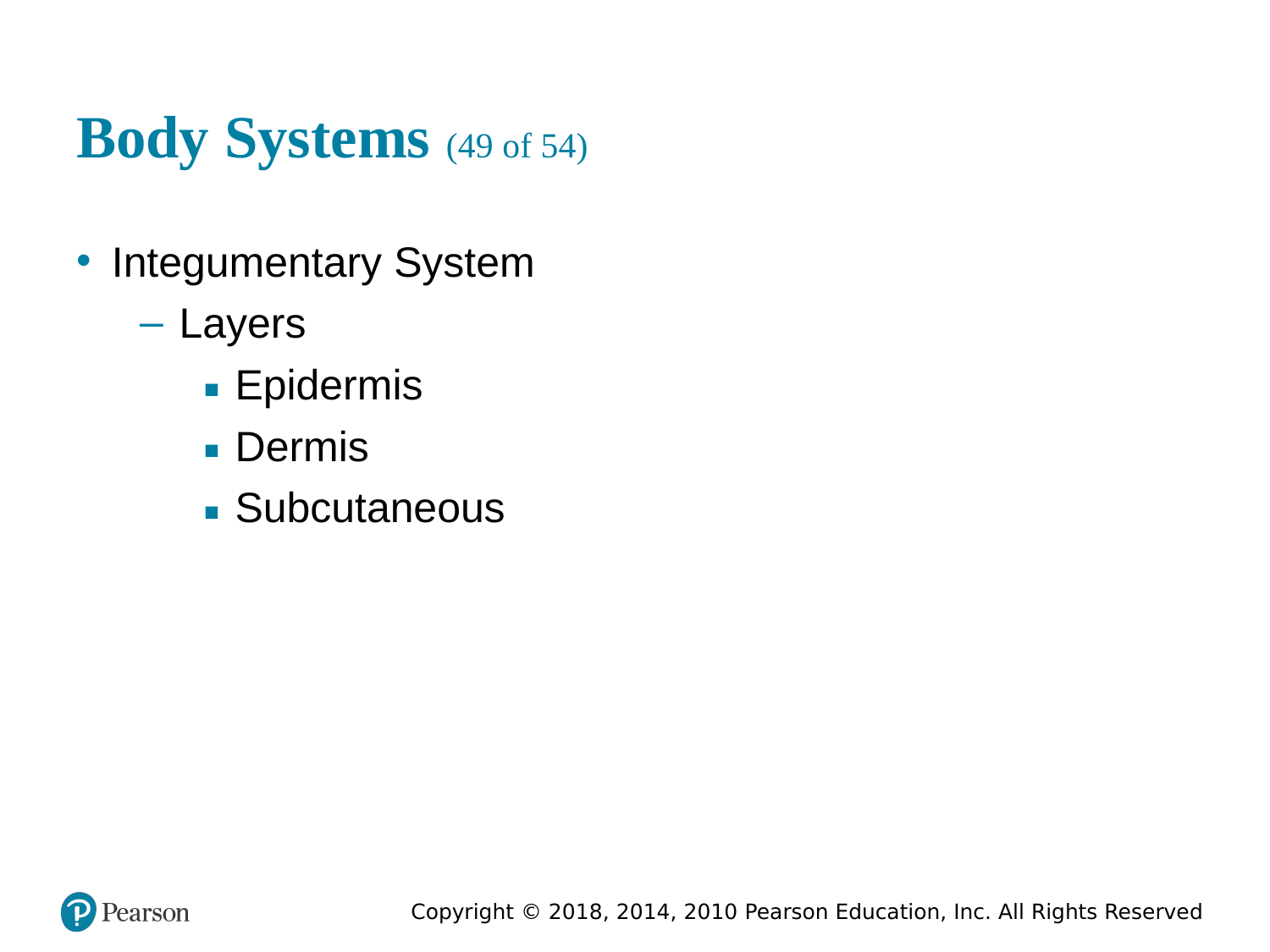

# Body Systems (49 of 54)
Integumentary System
Layers
Epidermis
Dermis
Subcutaneous